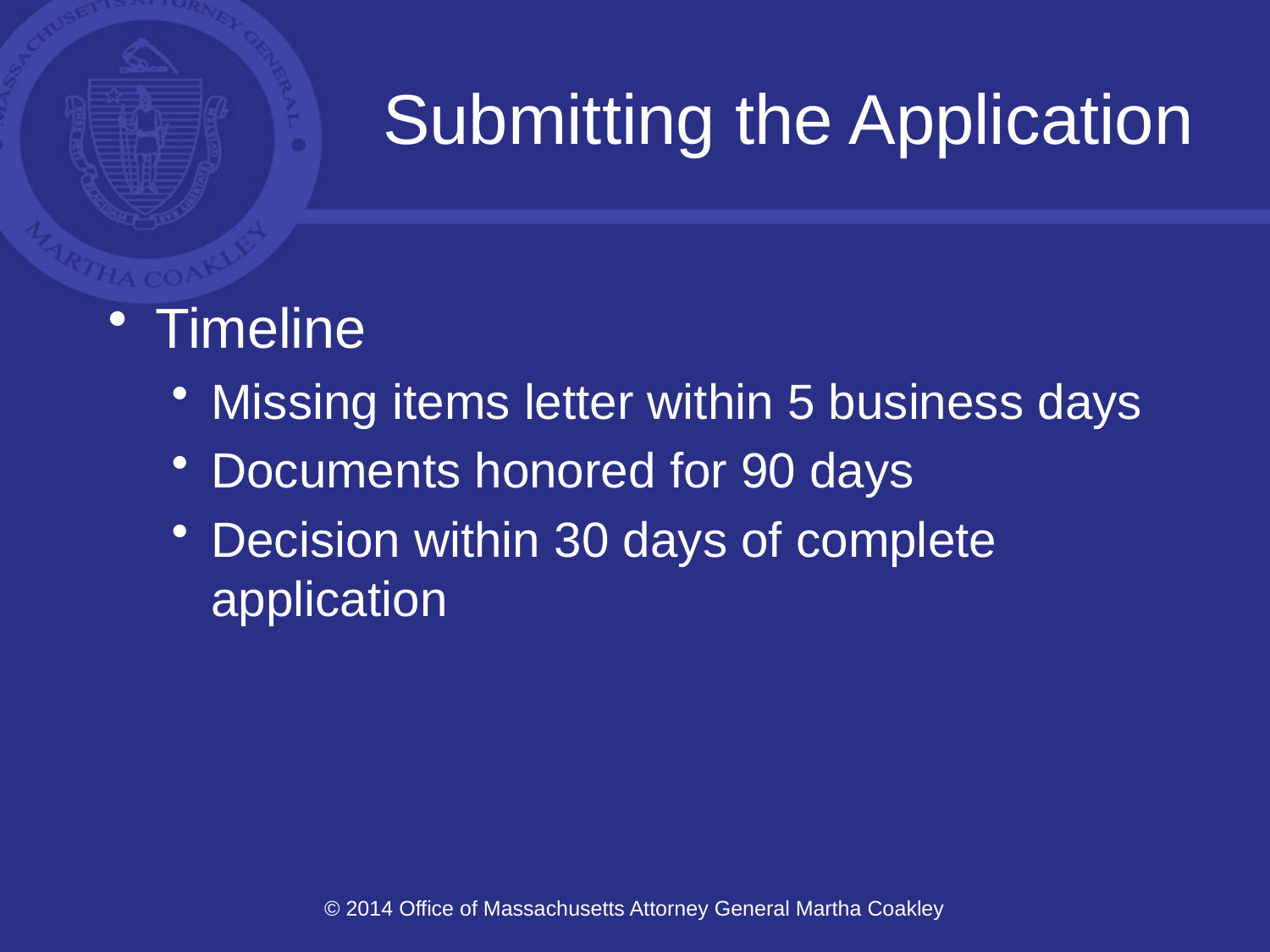

# Submitting the Application
Timeline
Missing items letter within 5 business days
Documents honored for 90 days
Decision within 30 days of complete application

© 2014 Office of Massachusetts Attorney General Martha Coakley